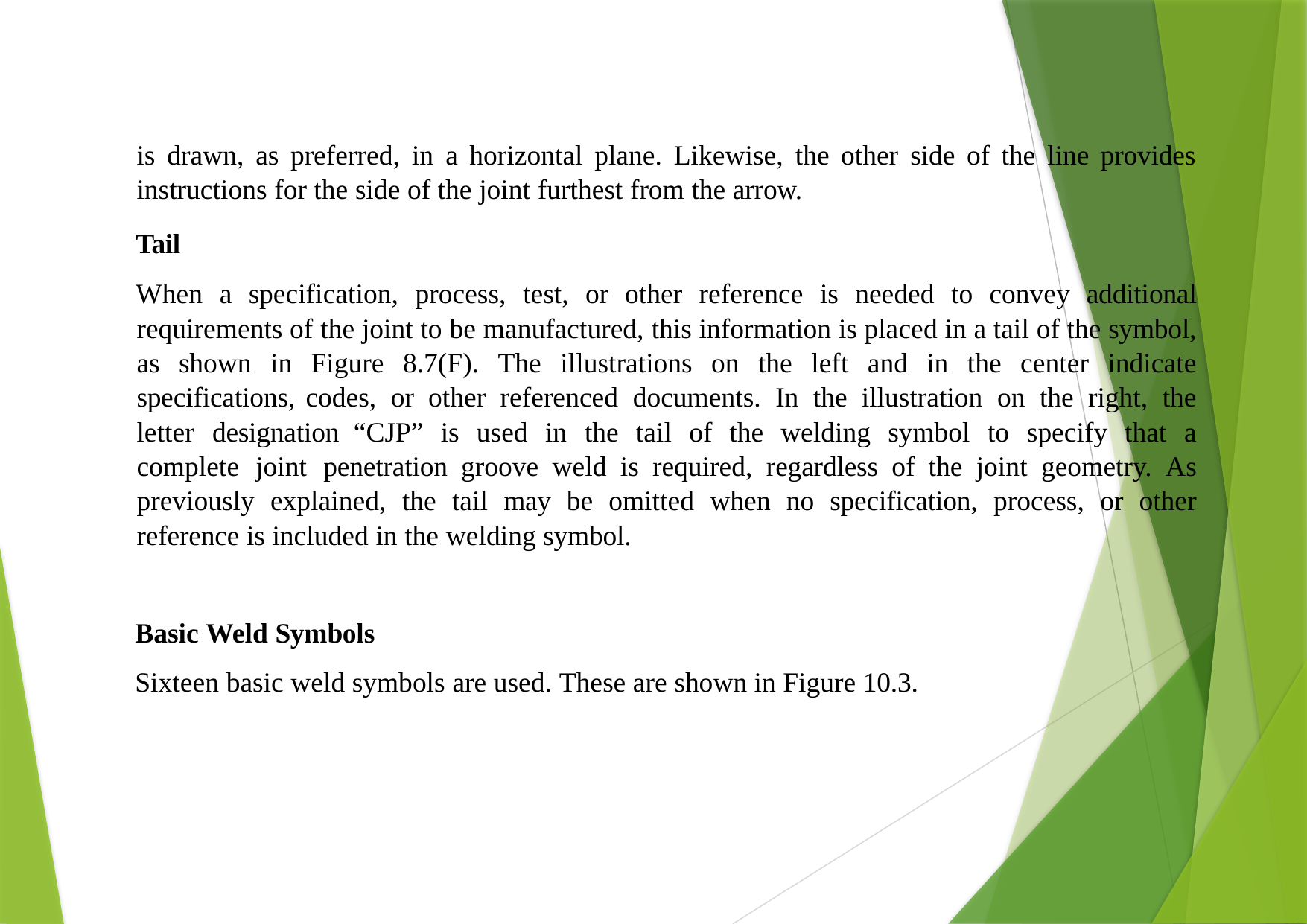

is drawn, as preferred, in a horizontal plane. Likewise, the other side of the line provides instructions for the side of the joint furthest from the arrow.
Tail
When  a  specification,  process,  test,  or  other  reference  is  needed  to  convey  additional requirements of the joint to be manufactured, this information is placed in a tail of the symbol, as shown in Figure 8.7(F). The illustrations on the left and in the center indicate specifications, codes, or other referenced documents. In the illustration on the right, the letter designation “CJP” is used in the tail of the welding symbol to specify that a complete joint penetration groove weld is required, regardless of the joint geometry. As previously explained, the tail may be omitted when no specification, process, or other reference is included in the welding symbol.

Basic Weld Symbols
Sixteen basic weld symbols are used. These are shown in Figure 10.3.